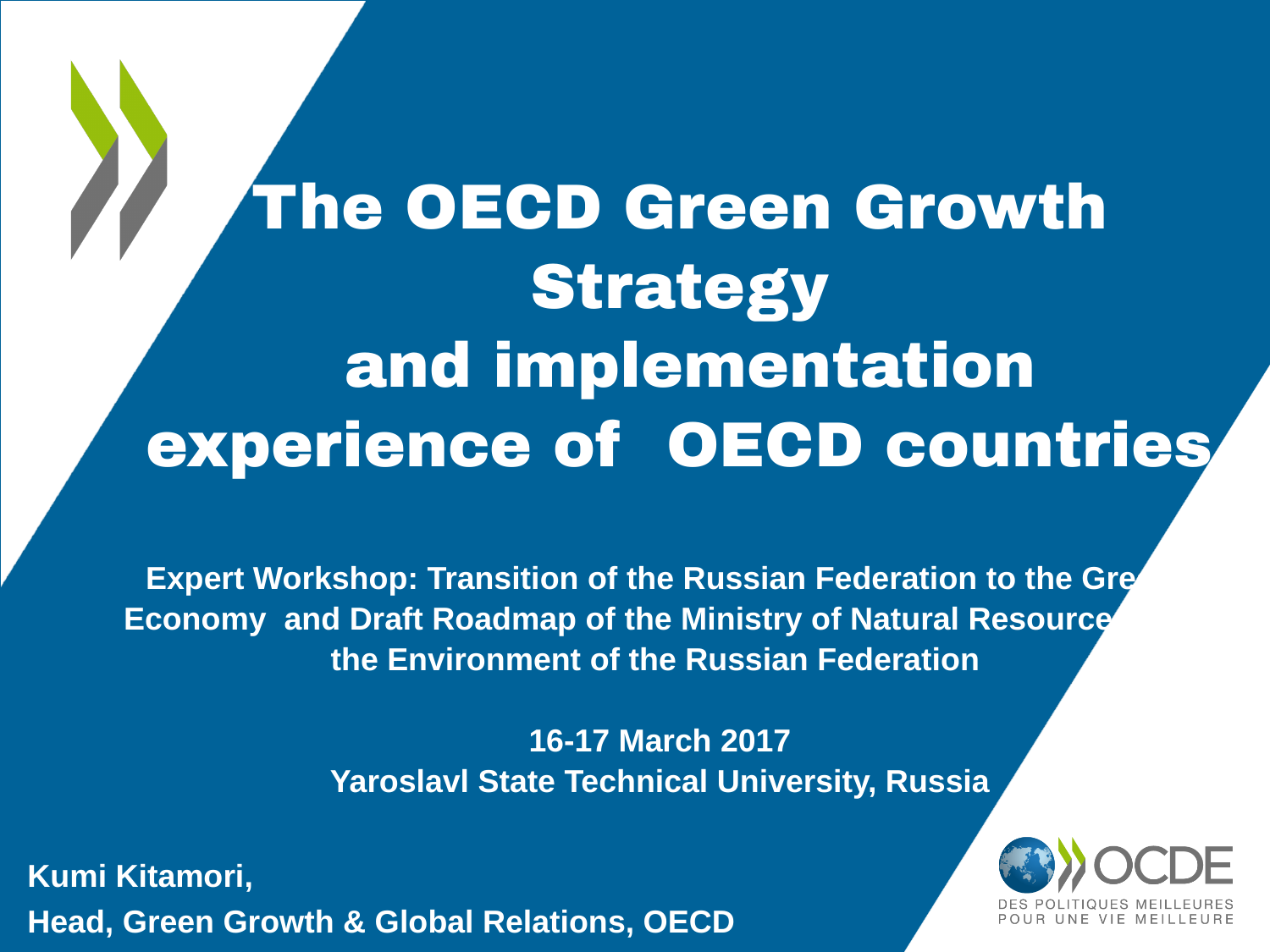

The OECD Green Growth Strategy
 and implementation experience of  OECD countries
Expert Workshop: Transition of the Russian Federation to the Green Economy  and Draft Roadmap of the Ministry of Natural Resources and the Environment of the Russian Federation

16-17 March 2017
Yaroslavl State Technical University, Russia

# Kumi Kitamori, Head, Green Growth & Global Relations, OECD